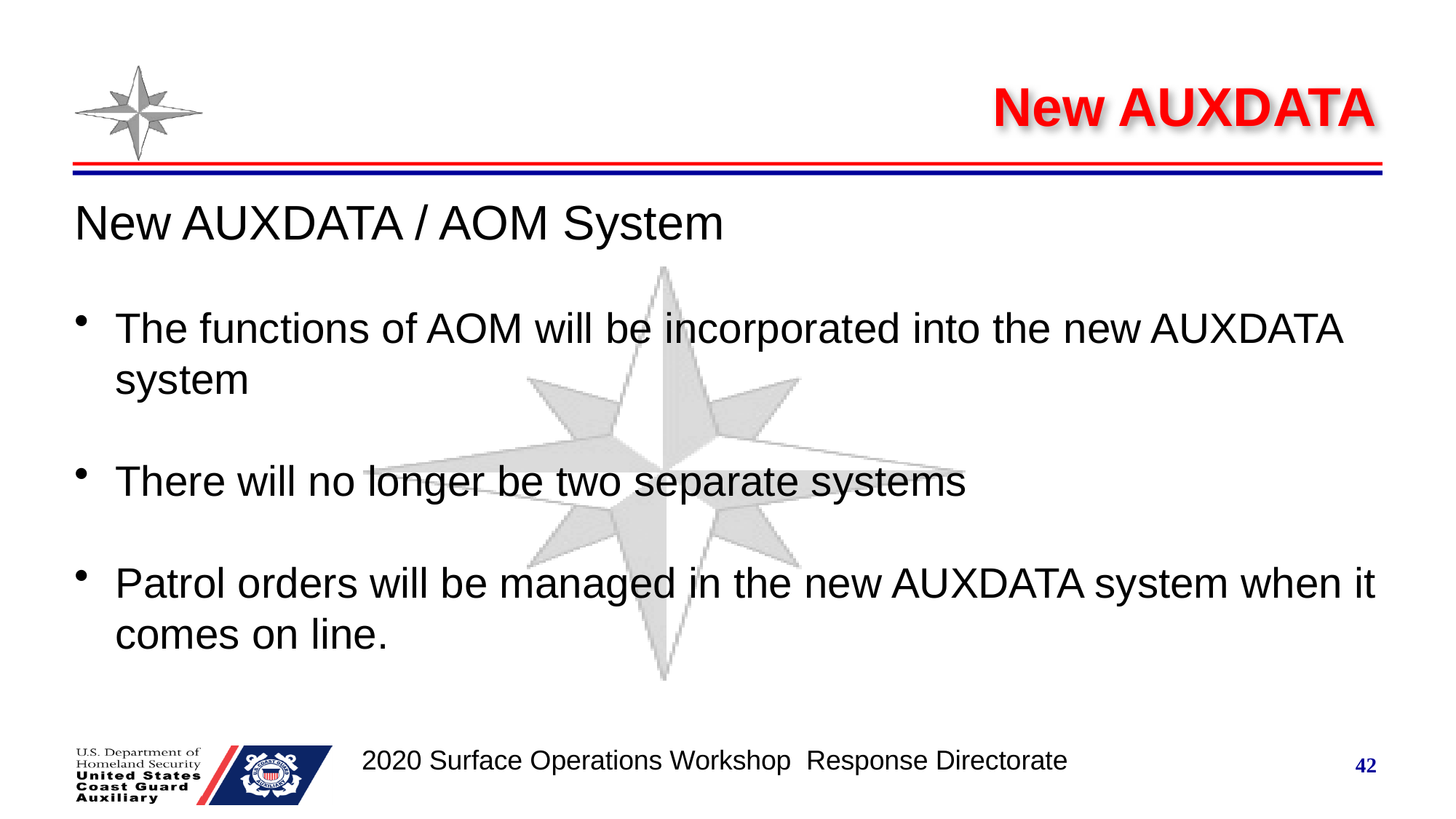

# New AUXDATA
New AUXDATA / AOM System

The functions of AOM will be incorporated into the new AUXDATA system

There will no longer be two separate systems

Patrol orders will be managed in the new AUXDATA system when it comes on line.

42

2020 Surface Operations Workshop  Response Directorate